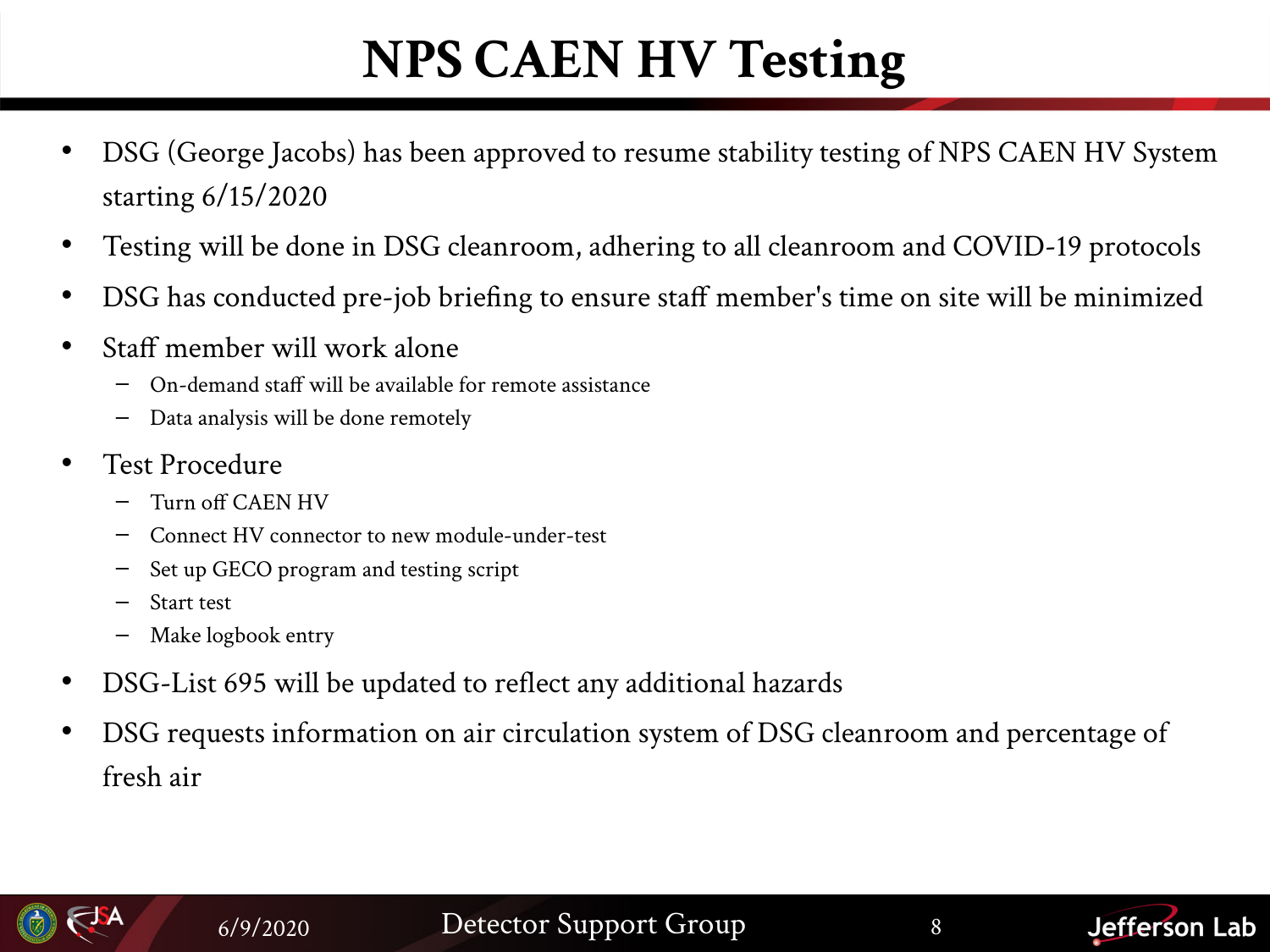

# NPS CAEN HV Testing
DSG (George Jacobs) has been approved to resume stability testing of NPS CAEN HV System starting 6/15/2020
Testing will be done in DSG cleanroom, adhering to all cleanroom and COVID-19 protocols
DSG has conducted pre-job briefing to ensure staff member's time on site will be minimized
Staff member will work alone
On-demand staff will be available for remote assistance
Data analysis will be done remotely
Test Procedure
Turn off CAEN HV
Connect HV connector to new module-under-test
Set up GECO program and testing script
Start test
Make logbook entry
DSG-List 695 will be updated to reflect any additional hazards
DSG requests information on air circulation system of DSG cleanroom and percentage of fresh air

Detector Support Group